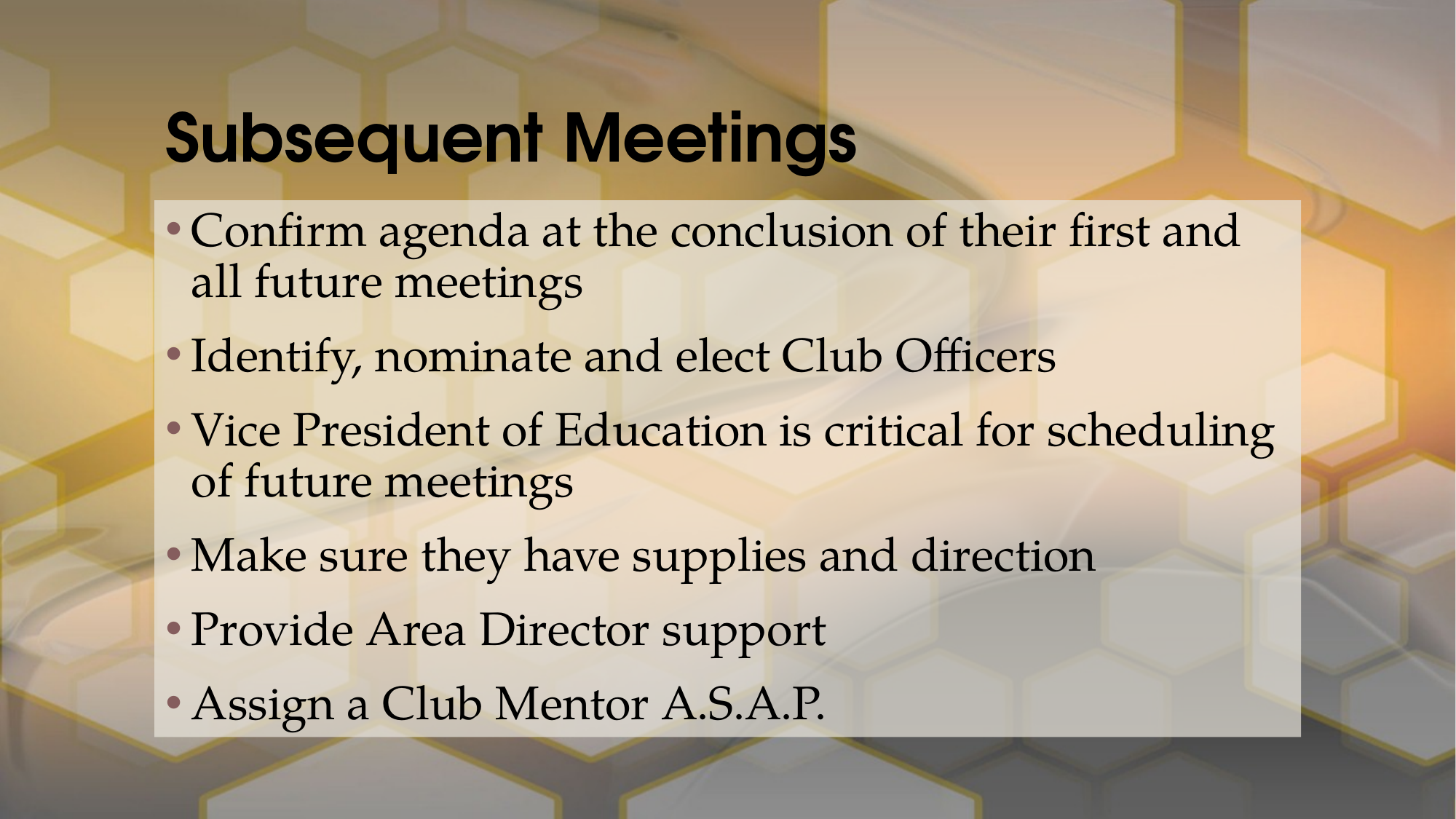

# Subsequent Meetings
Confirm agenda at the conclusion of their first and all future meetings
Identify, nominate and elect Club Officers
Vice President of Education is critical for scheduling of future meetings
Make sure they have supplies and direction
Provide Area Director support
Assign a Club Mentor A.S.A.P.